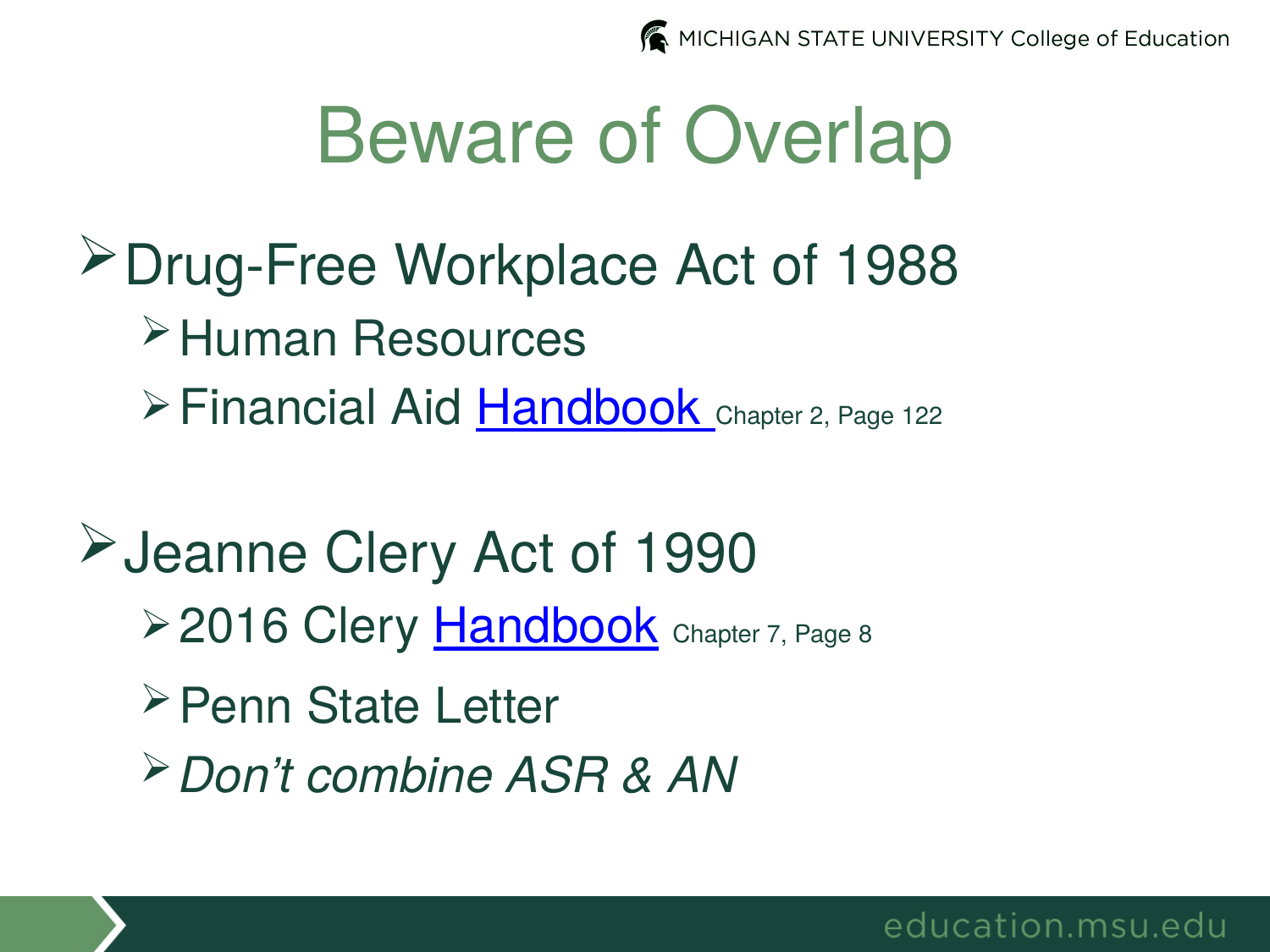

# Beware of Overlap
Drug-Free Workplace Act of 1988
Human Resources
Financial Aid Handbook Chapter 2, Page 122
Jeanne Clery Act of 1990
2016 Clery Handbook Chapter 7, Page 8
Penn State Letter
Don’t combine ASR & AN